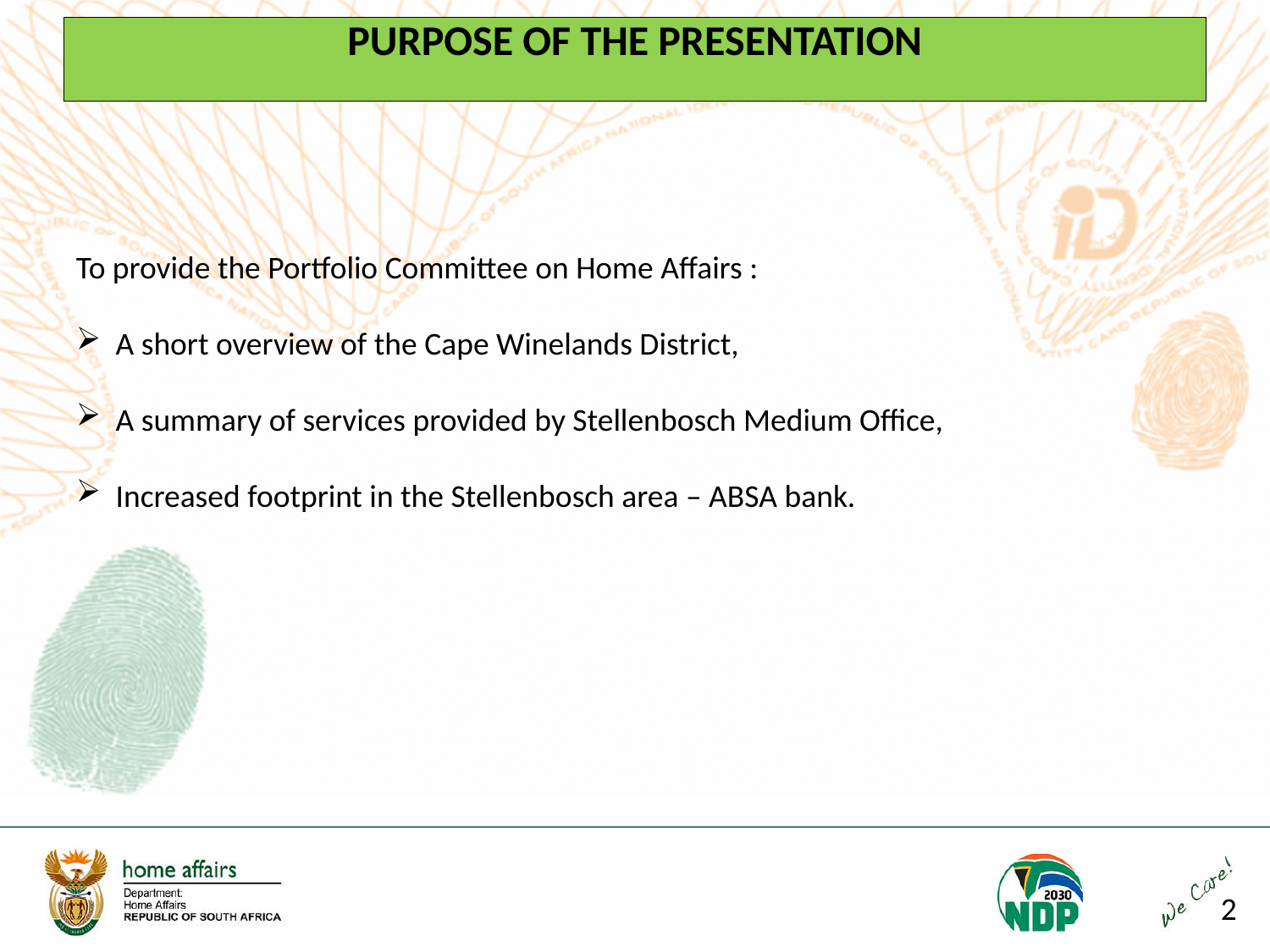

# PURPOSE OF THE PRESENTATION
To provide the Portfolio Committee on Home Affairs :

A short overview of the Cape Winelands District,

A summary of services provided by Stellenbosch Medium Office,

Increased footprint in the Stellenbosch area – ABSA bank.

2